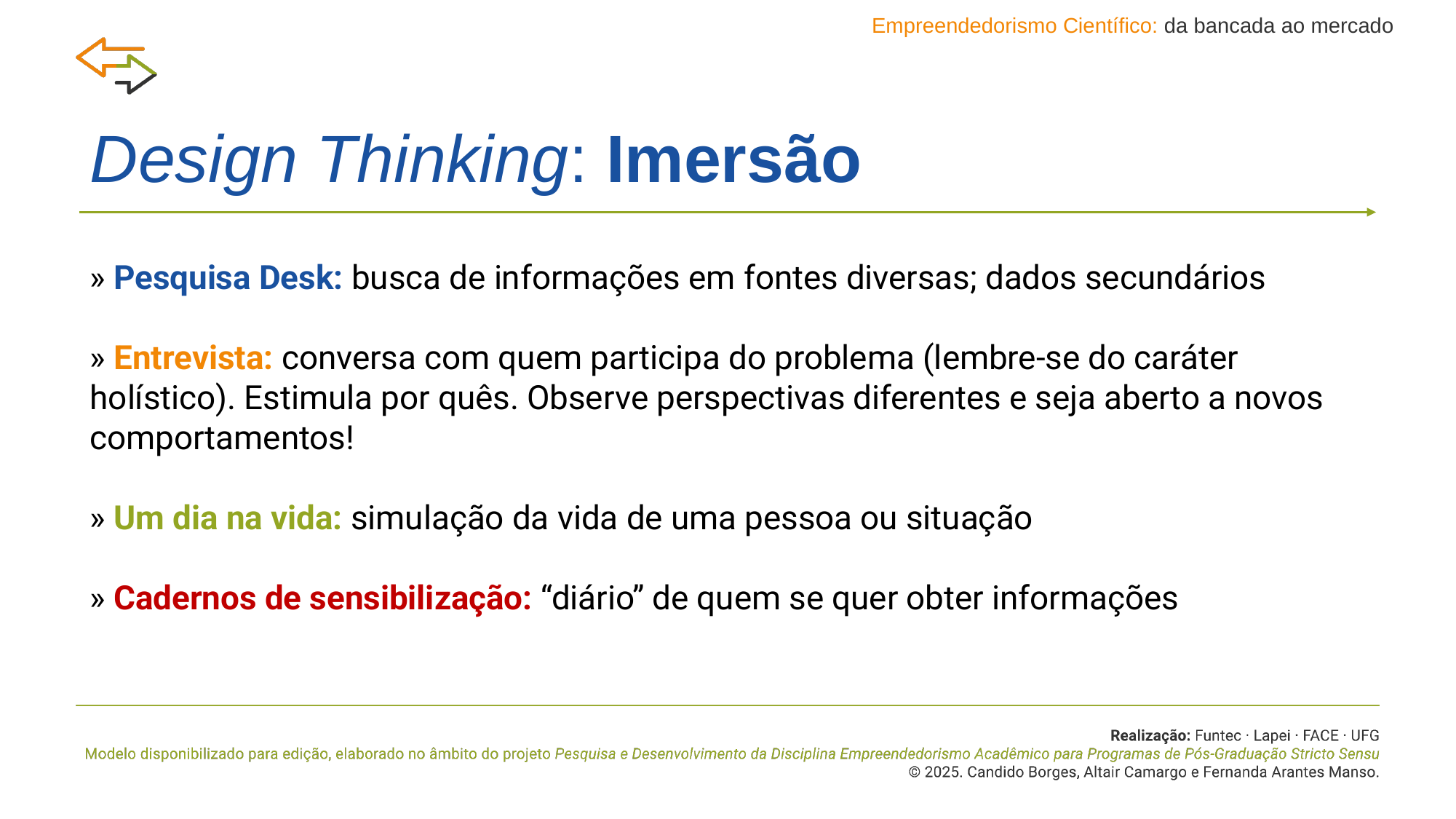

Empreendedorismo Científico: da bancada ao mercado
# Design Thinking: Imersão
» Pesquisa Desk: busca de informações em fontes diversas; dados secundários

» Entrevista: conversa com quem participa do problema (lembre-se do caráter holístico). Estimula por quês. Observe perspectivas diferentes e seja aberto a novos comportamentos!

» Um dia na vida: simulação da vida de uma pessoa ou situação

» Cadernos de sensibilização: “diário” de quem se quer obter informações